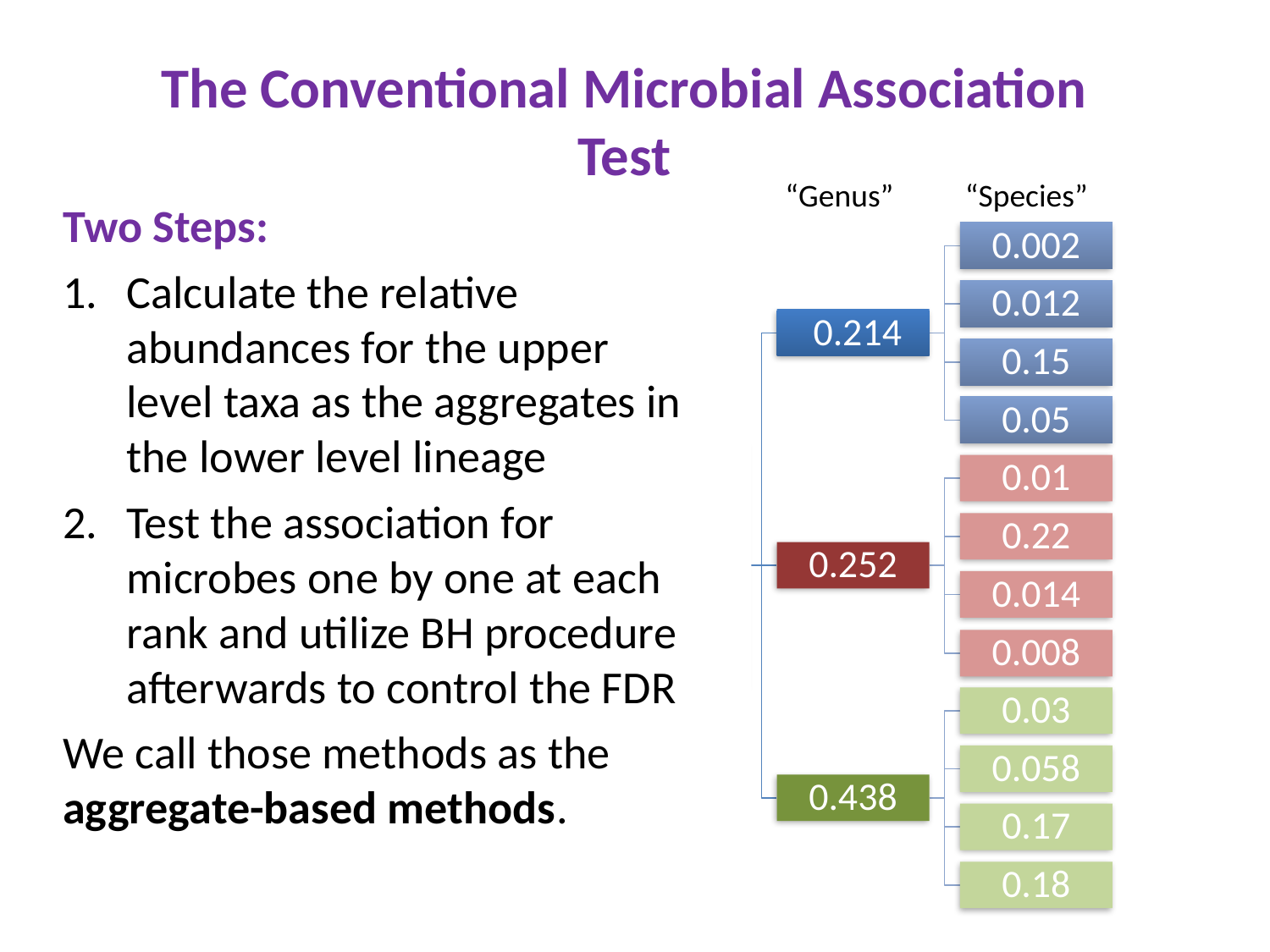

# The Conventional Microbial Association Test
“Genus”
“Species”
Two Steps:
Calculate the relative abundances for the upper level taxa as the aggregates in the lower level lineage
Test the association for microbes one by one at each rank and utilize BH procedure afterwards to control the FDR
We call those methods as the aggregate-based methods.

 0.214
0.002
0.012
0.15
0.05
0.252
0.01
0.22
0.014
0.008
0.438
0.03
0.058
0.17
0.18